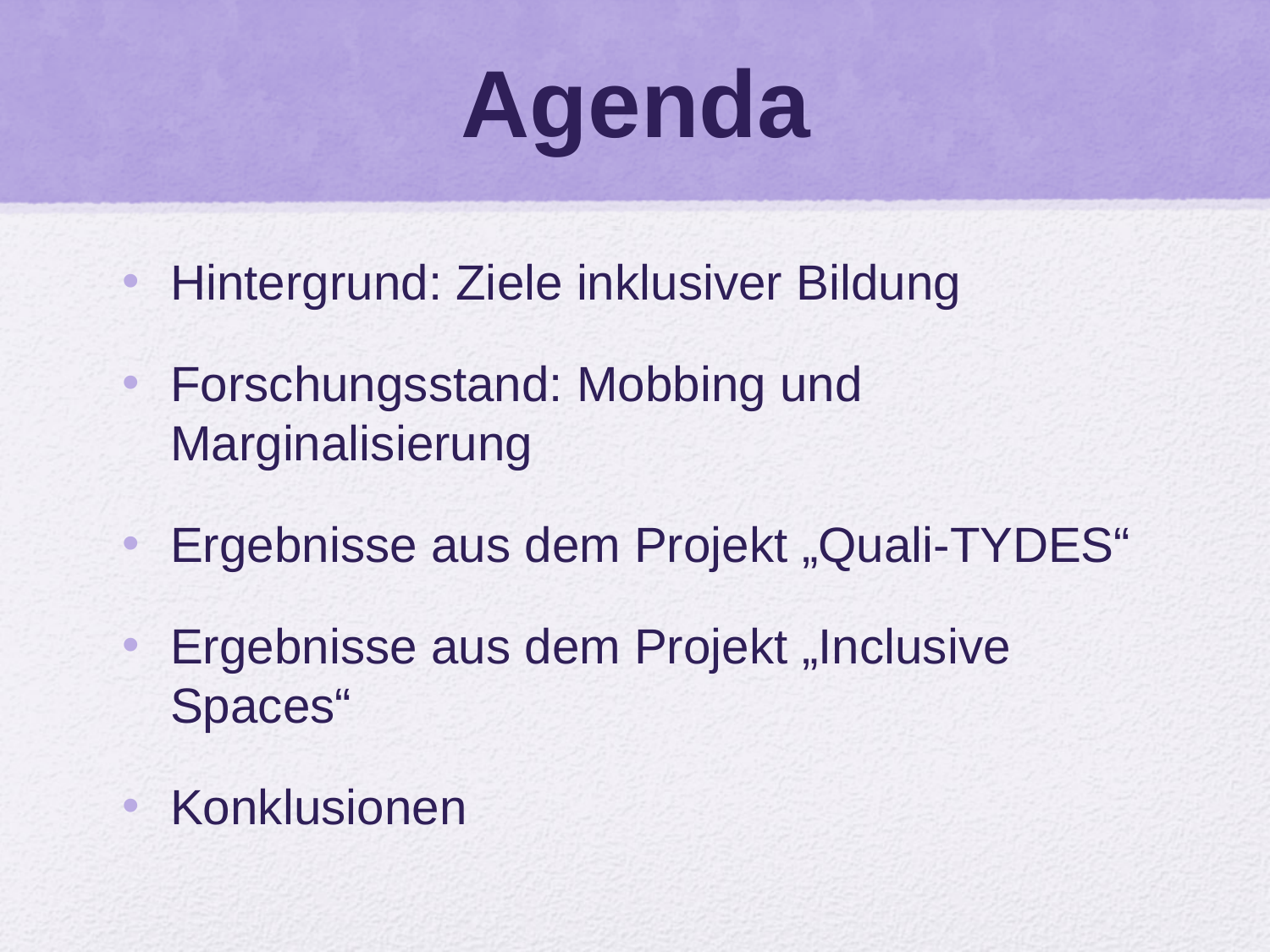

# Agenda
Hintergrund: Ziele inklusiver Bildung
Forschungsstand: Mobbing und Marginalisierung
Ergebnisse aus dem Projekt „Quali-TYDES“
Ergebnisse aus dem Projekt „Inclusive Spaces“
Konklusionen